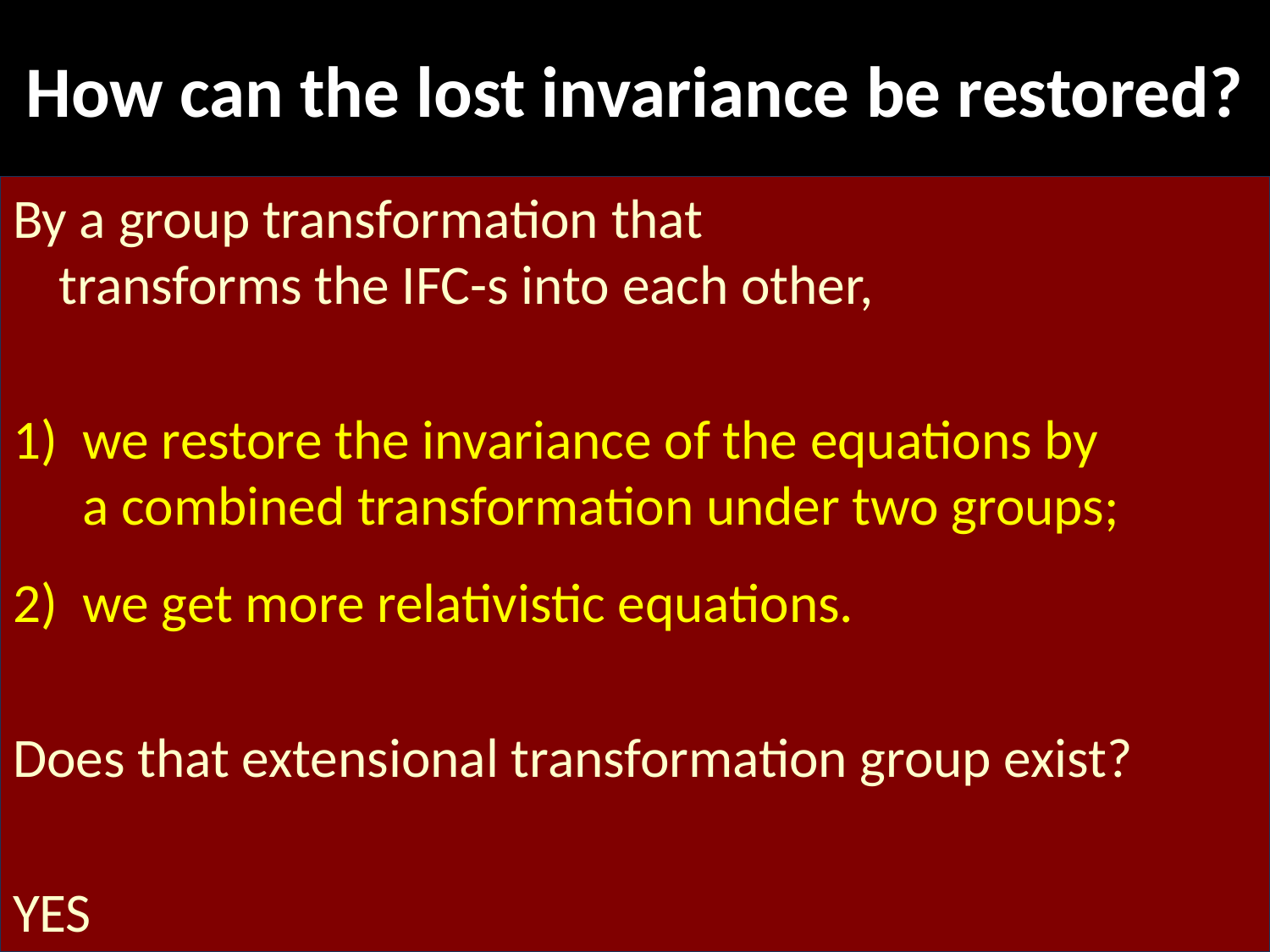

# How can the lost invariance be restored?
By a group transformation that
transforms the IFC-s into each other,

we restore the invariance of the equations by
a combined transformation under two groups;

we get more relativistic equations.

Does that extensional transformation group exist?

YES